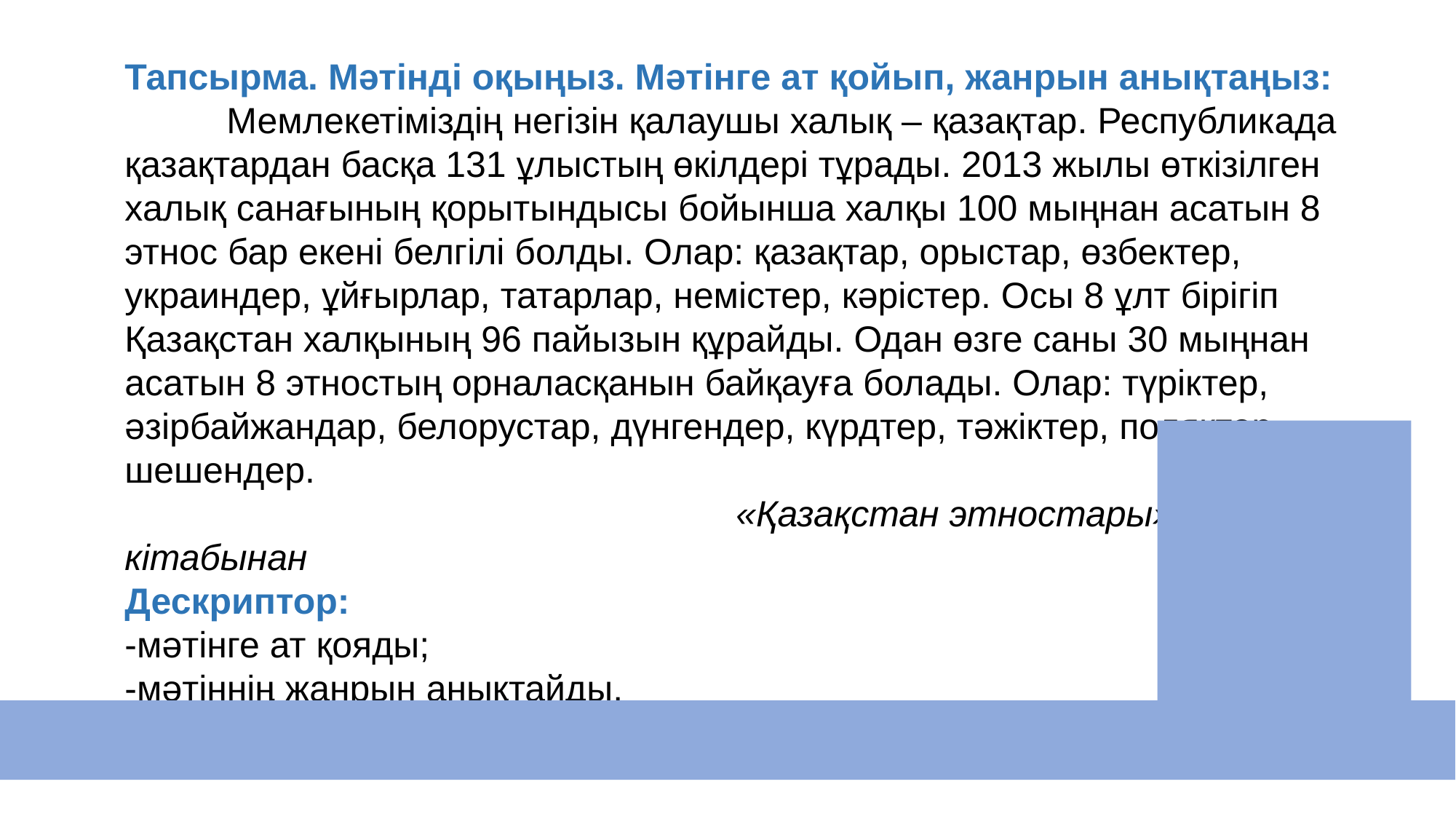

5
Тапсырма. Мәтінді оқыңыз. Мәтінге ат қойып, жанрын анықтаңыз:
          Мемлекетіміздің негізін қалаушы халық – қазақтар. Республикада қазақтардан басқа 131 ұлыстың өкілдері тұрады. 2013 жылы өткізілген халық санағының қорытындысы бойынша халқы 100 мыңнан асатын 8 этнос бар екені белгілі болды. Олар: қазақтар, орыстар, өзбектер,  украиндер, ұйғырлар, татарлар, немістер, кәрістер. Осы 8 ұлт бірігіп Қазақстан халқының 96 пайызын құрайды. Одан өзге саны 30 мыңнан асатын 8 этностың орналасқанын байқауға болады. Олар: түріктер, әзірбайжандар, белорустар, дүнгендер, күрдтер, тәжіктер, поляктар, шешендер.
                                                            «Қазақстан этностары» кітабынан
Дескриптор:
-мәтінге ат қояды;
-мәтіннің жанрын анықтайды.